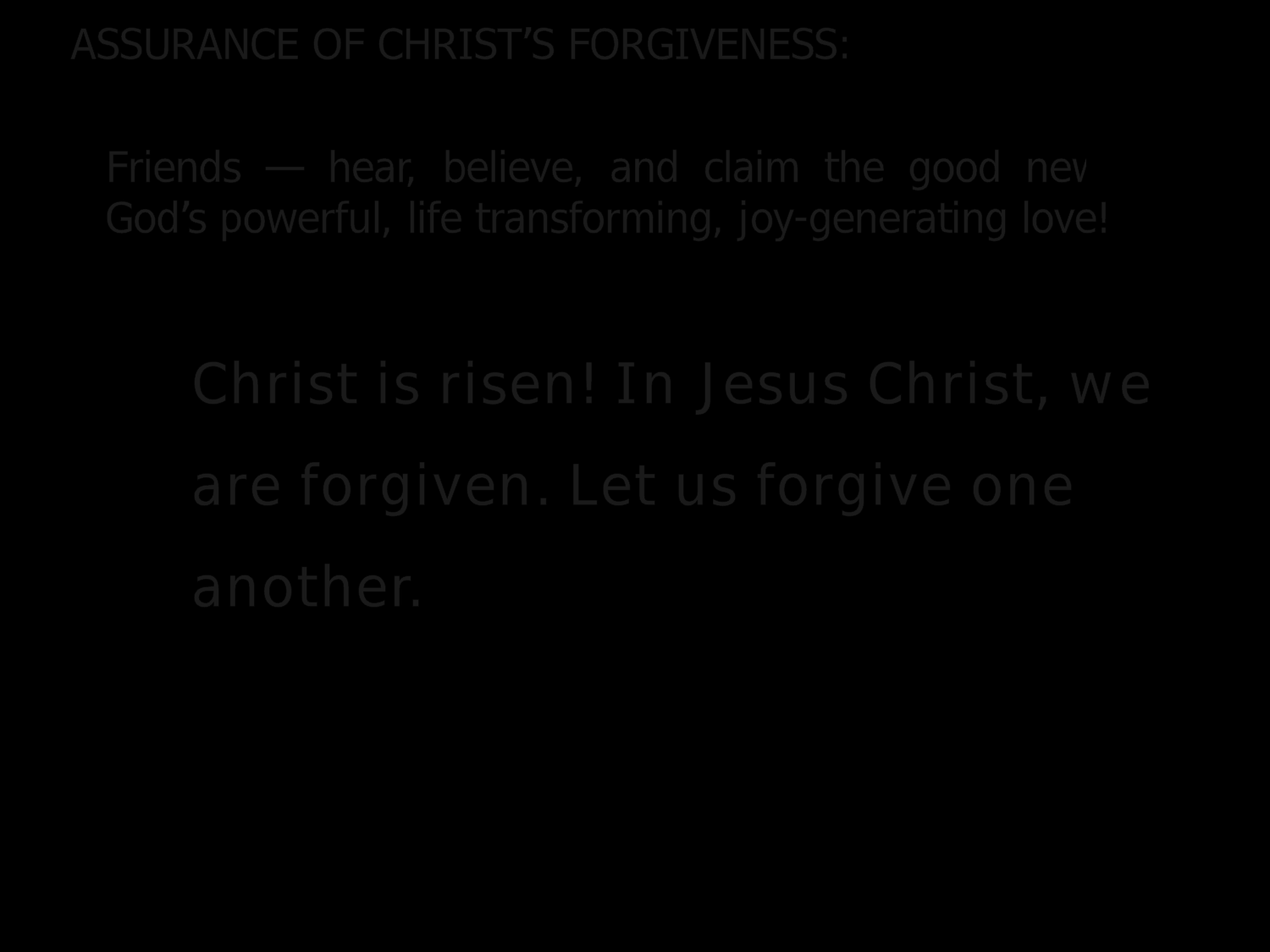

ASSURANCE OF CHRIST’S FORGIVENESS:

Friends — hear, believe, and claim the good news of God’s powerful, life transforming, joy-generating love!

	Christ is risen! In Jesus Christ, we are forgiven. Let us forgive one another.